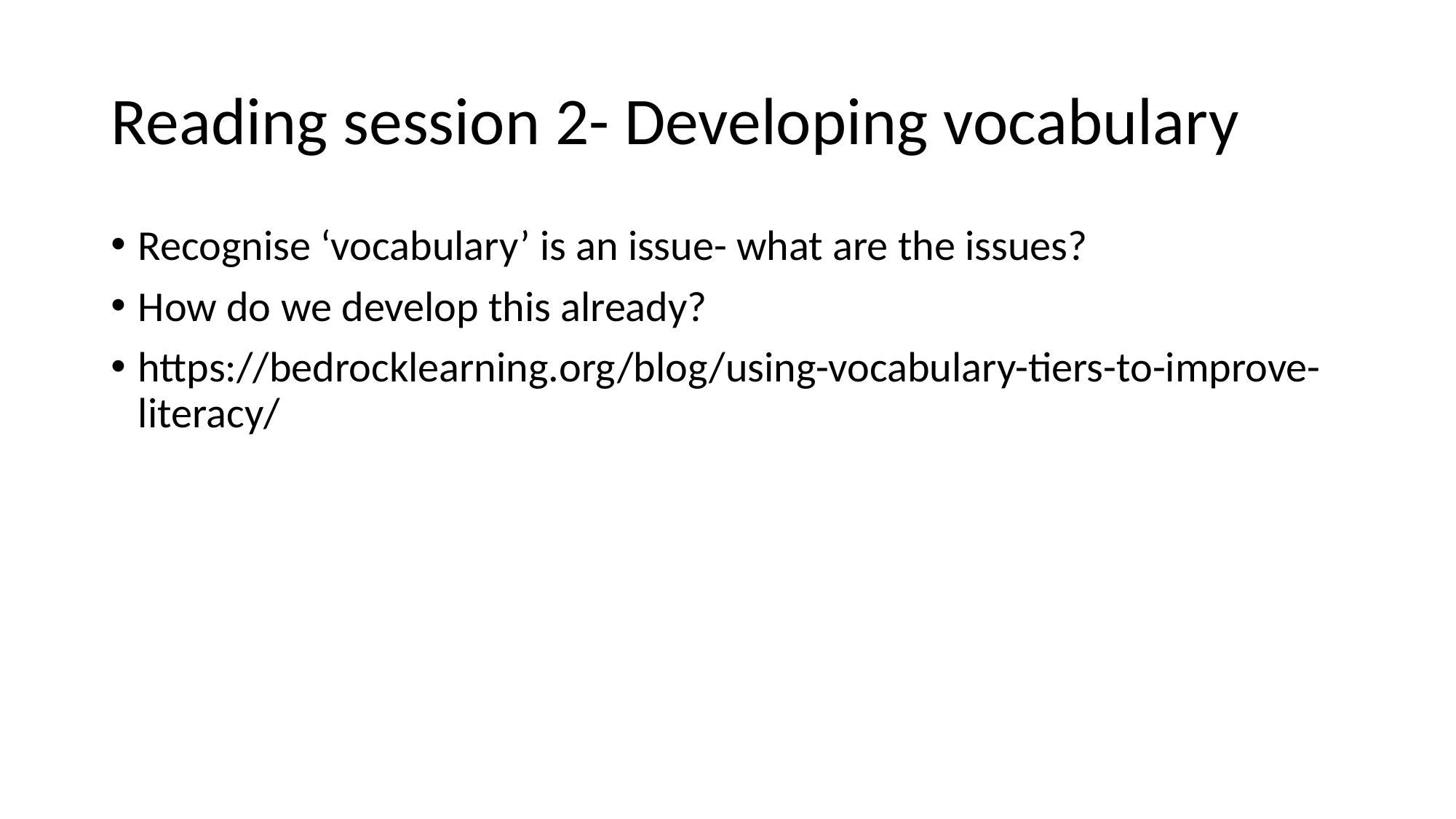

# Reading session 2- Developing vocabulary
Recognise ‘vocabulary’ is an issue- what are the issues?
How do we develop this already?
https://bedrocklearning.org/blog/using-vocabulary-tiers-to-improve-literacy/